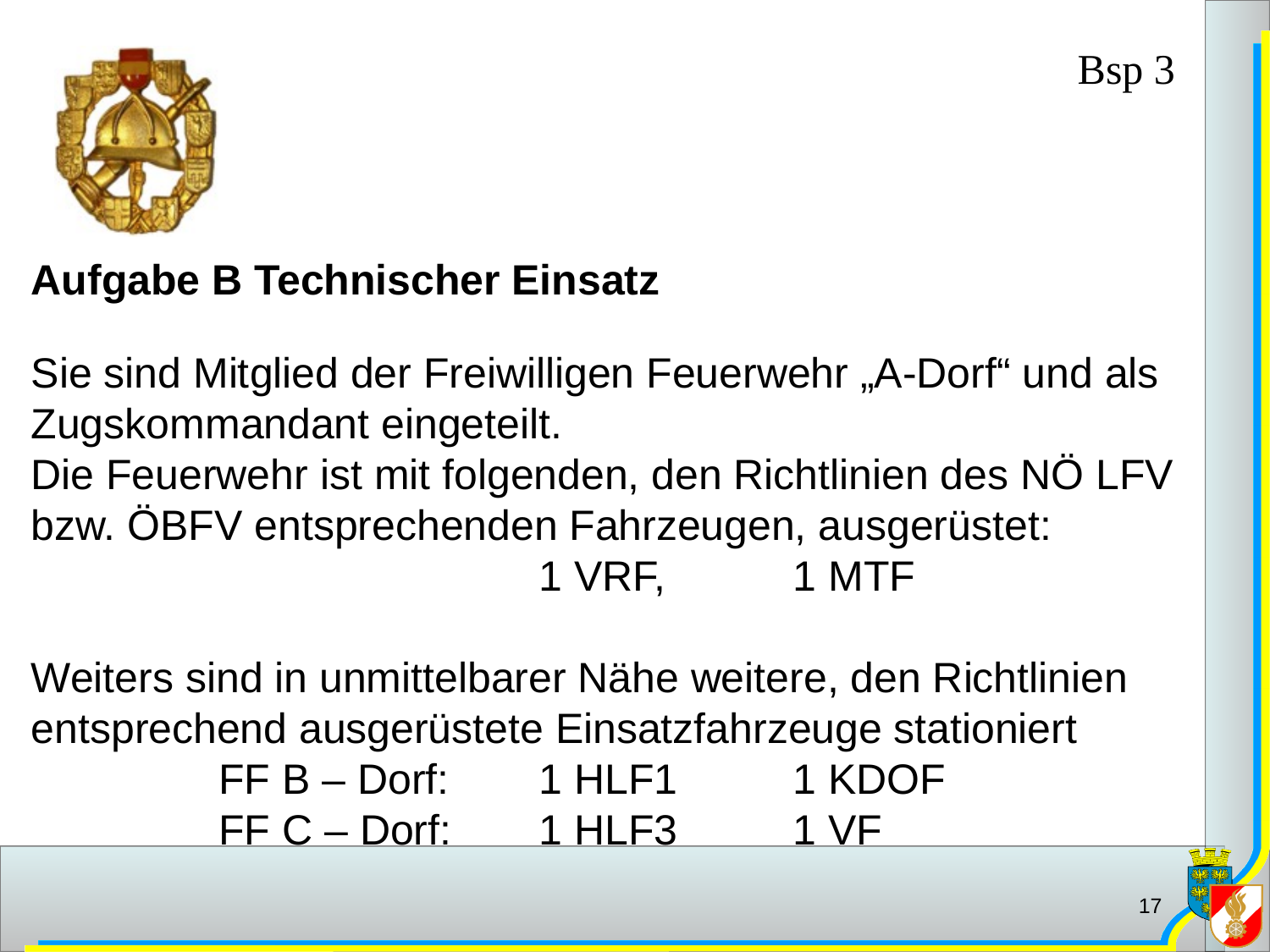

Bsp 3
Aufgabe B Technischer Einsatz

Sie sind Mitglied der Freiwilligen Feuerwehr „A-Dorf“ und als Zugskommandant eingeteilt.
Die Feuerwehr ist mit folgenden, den Richtlinien des NÖ LFV bzw. ÖBFV entsprechenden Fahrzeugen, ausgerüstet:
				1 VRF, 	1 MTF

Weiters sind in unmittelbarer Nähe weitere, den Richtlinien entsprechend ausgerüstete Einsatzfahrzeuge stationiert
	FF B – Dorf: 	1 HLF1	1 KDOF
 	FF C – Dorf: 	1 HLF3	1 VF

17